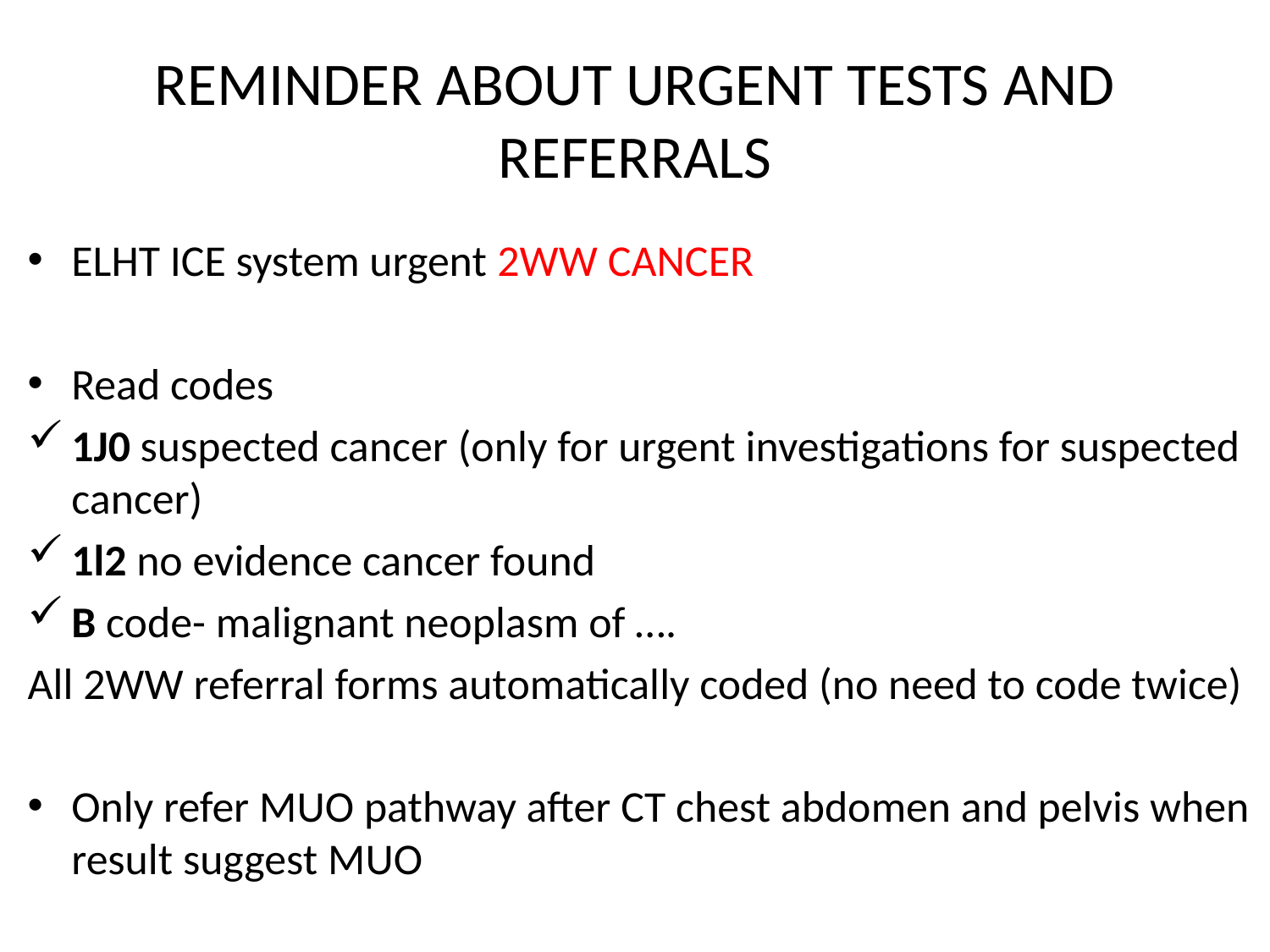

# REMINDER ABOUT URGENT TESTS AND REFERRALS
ELHT ICE system urgent 2WW CANCER

Read codes
1J0 suspected cancer (only for urgent investigations for suspected cancer)
1l2 no evidence cancer found
B code- malignant neoplasm of ….
All 2WW referral forms automatically coded (no need to code twice)

Only refer MUO pathway after CT chest abdomen and pelvis when result suggest MUO